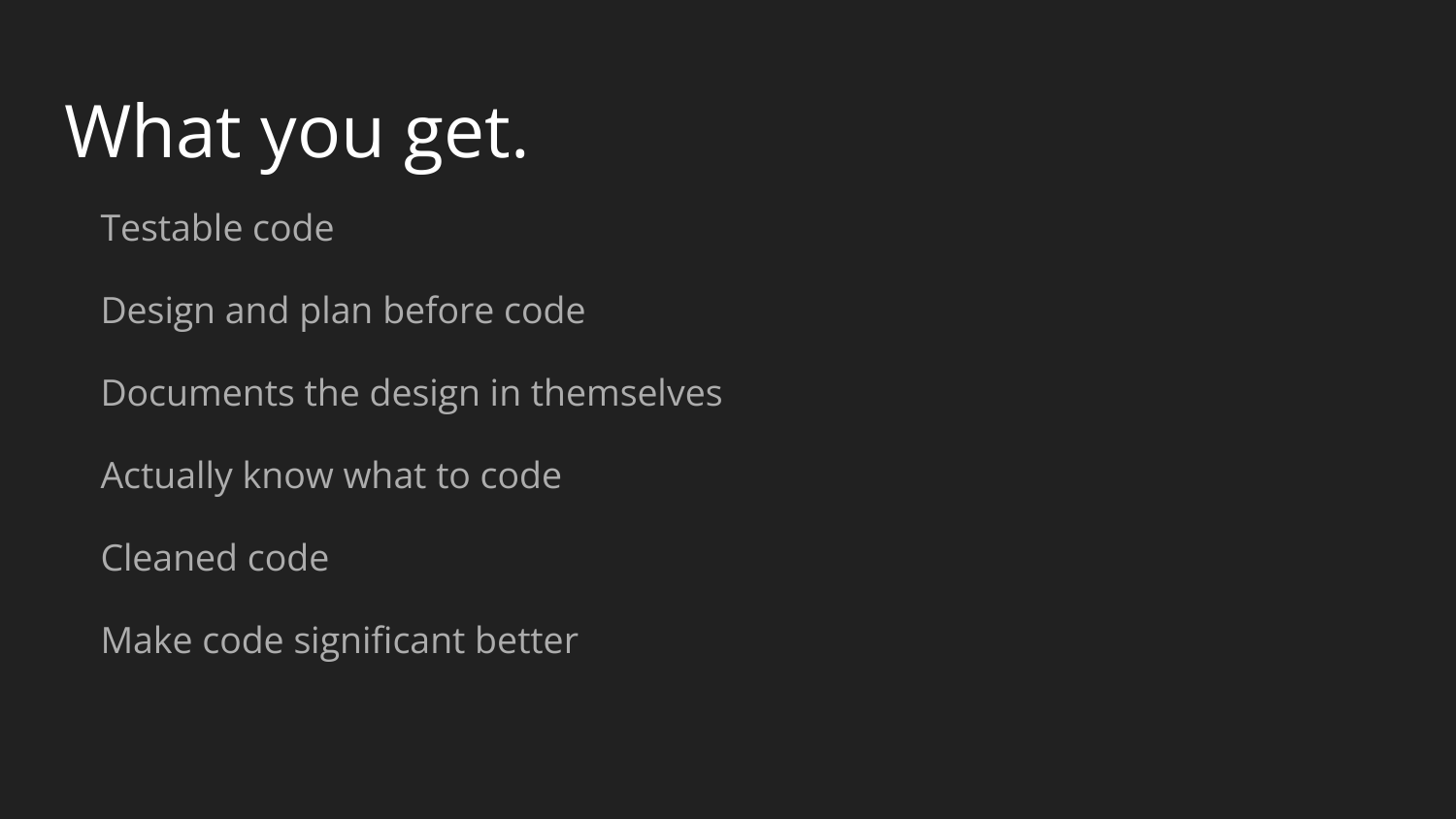

# What you get.
Testable code
Design and plan before code
Documents the design in themselves
Actually know what to code
Cleaned code
Make code significant better